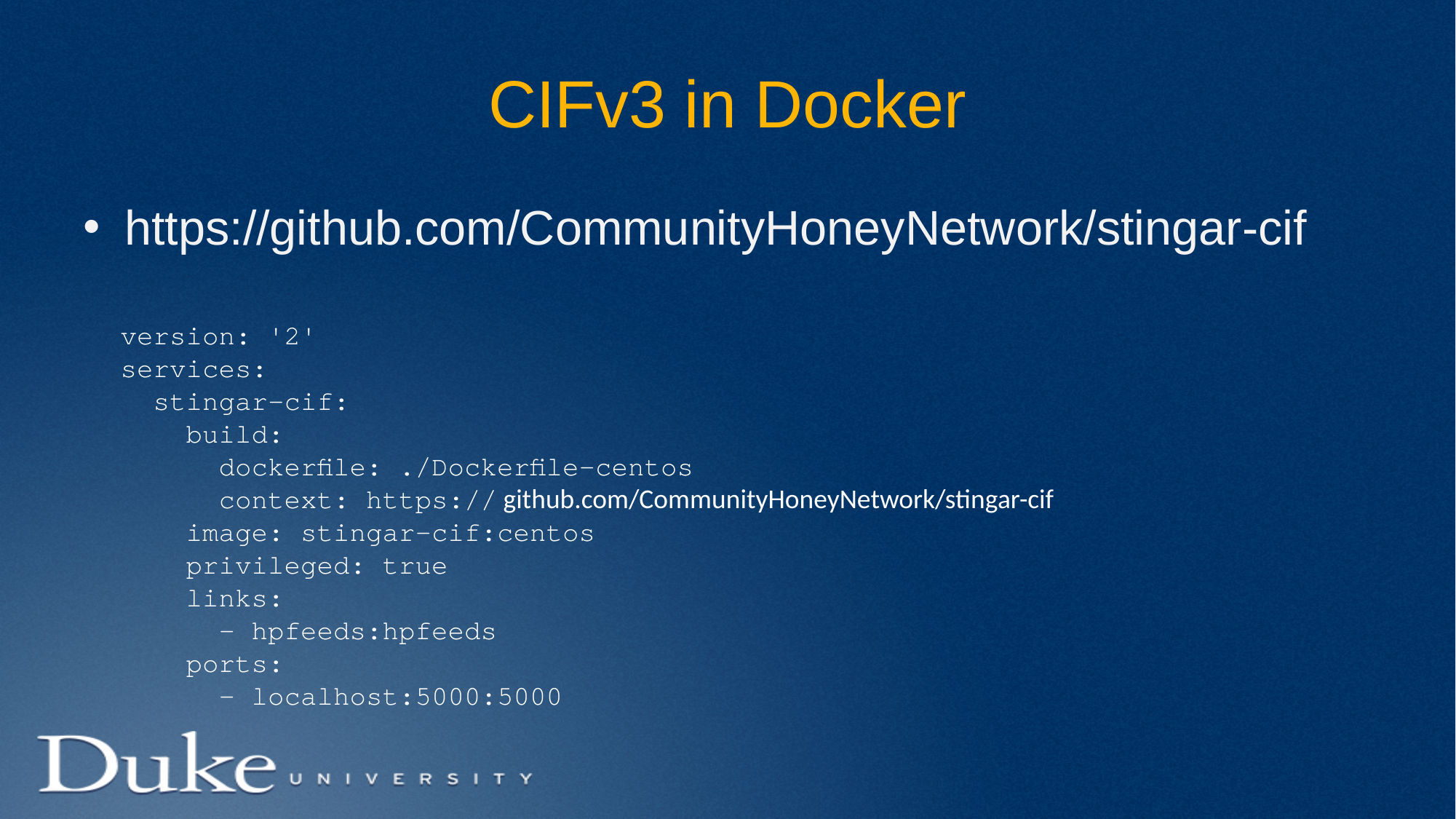

# CIFv3 in Docker
https://github.com/CommunityHoneyNetwork/stingar-cif
version: '2'
services:
  stingar-cif:
    build:
      dockerfile: ./Dockerfile-centos
      context: https:// github.com/CommunityHoneyNetwork/stingar-cif
    image: stingar-cif:centos
    privileged: true
    links:
      - hpfeeds:hpfeeds
    ports:
      - localhost:5000:5000